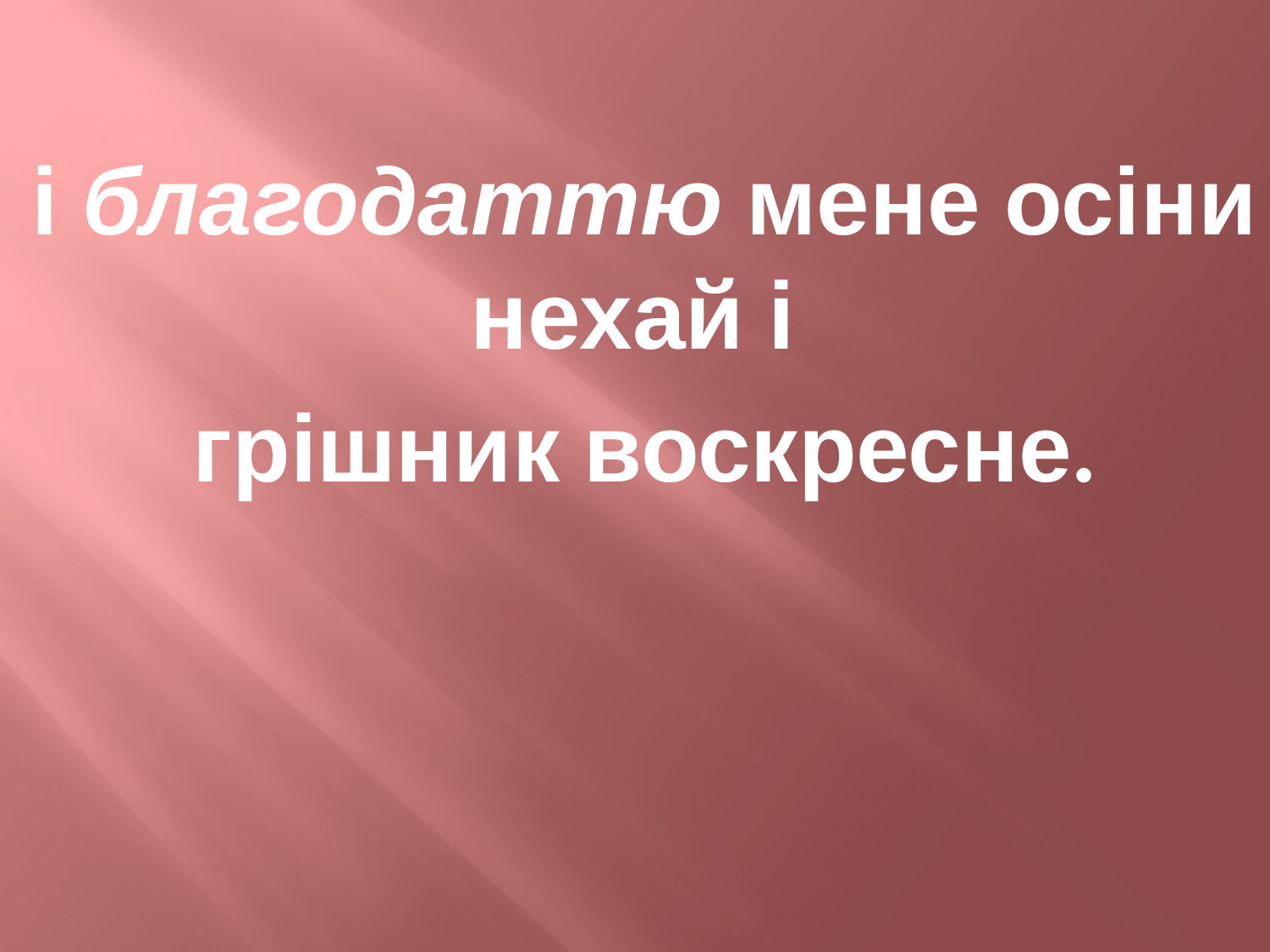

і благодаттю мене осіни нехай і
грішник воскресне.